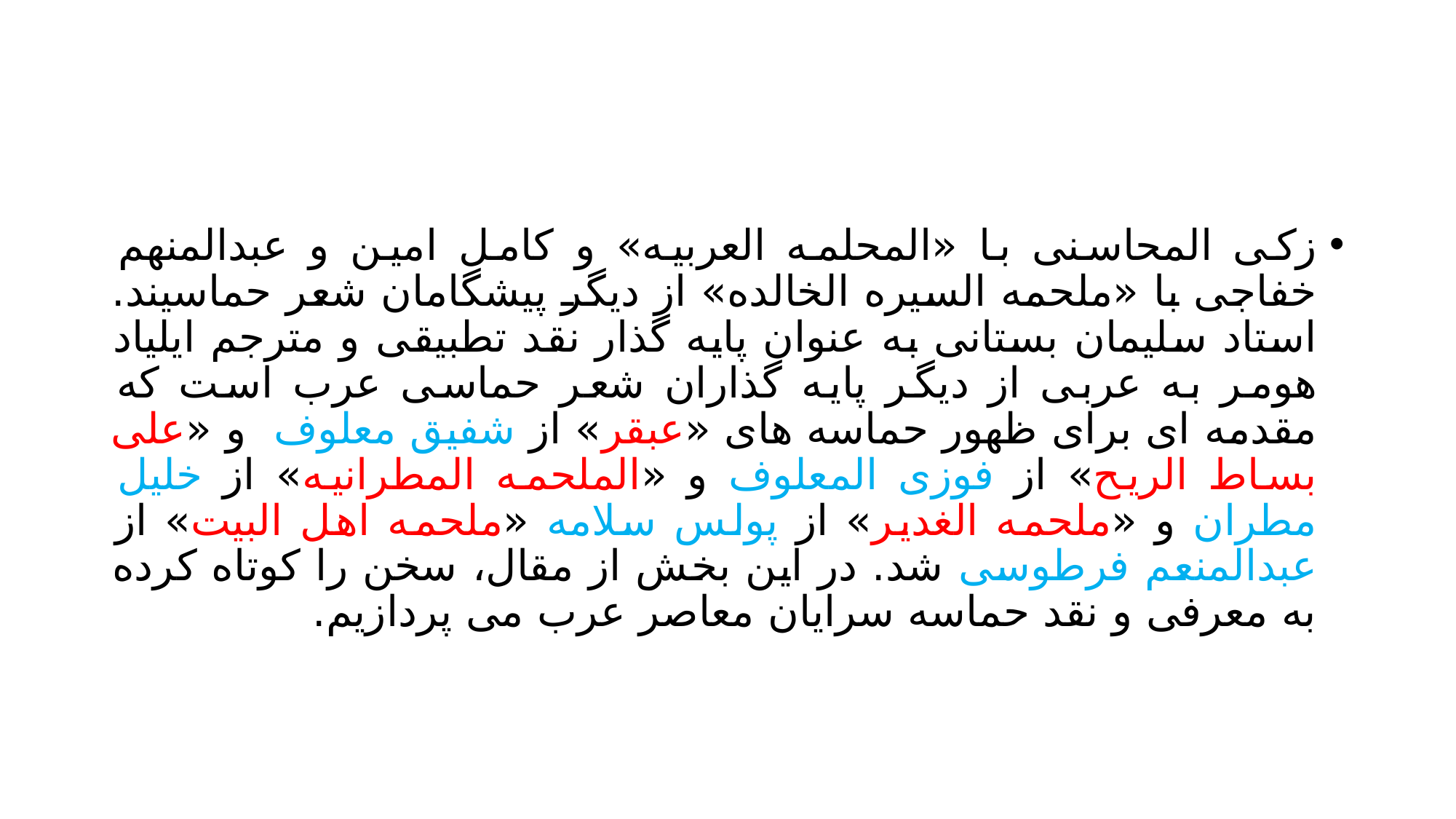

#
زکی المحاسنی با «المحلمه العربیه» و کامل امین و عبدالمنهم خفاجی با «ملحمه السیره الخالده» از دیگر پیشگامان شعر حماسیند. استاد سلیمان بستانی به عنوان پایه گذار نقد تطبیقی و مترجم ایلیاد هومر به عربی از دیگر پایه گذاران شعر حماسی عرب است که مقدمه ای برای ظهور حماسه های «عبقر» از شفیق معلوف  و «علی بساط الریح» از فوزی المعلوف و «الملحمه المطرانیه» از خلیل مطران و «ملحمه الغدیر» از پولس سلامه «ملحمه اهل البیت» از عبدالمنعم فرطوسی شد. در این بخش از مقال، سخن را کوتاه کرده به معرفی و نقد حماسه سرایان معاصر عرب می پردازیم.